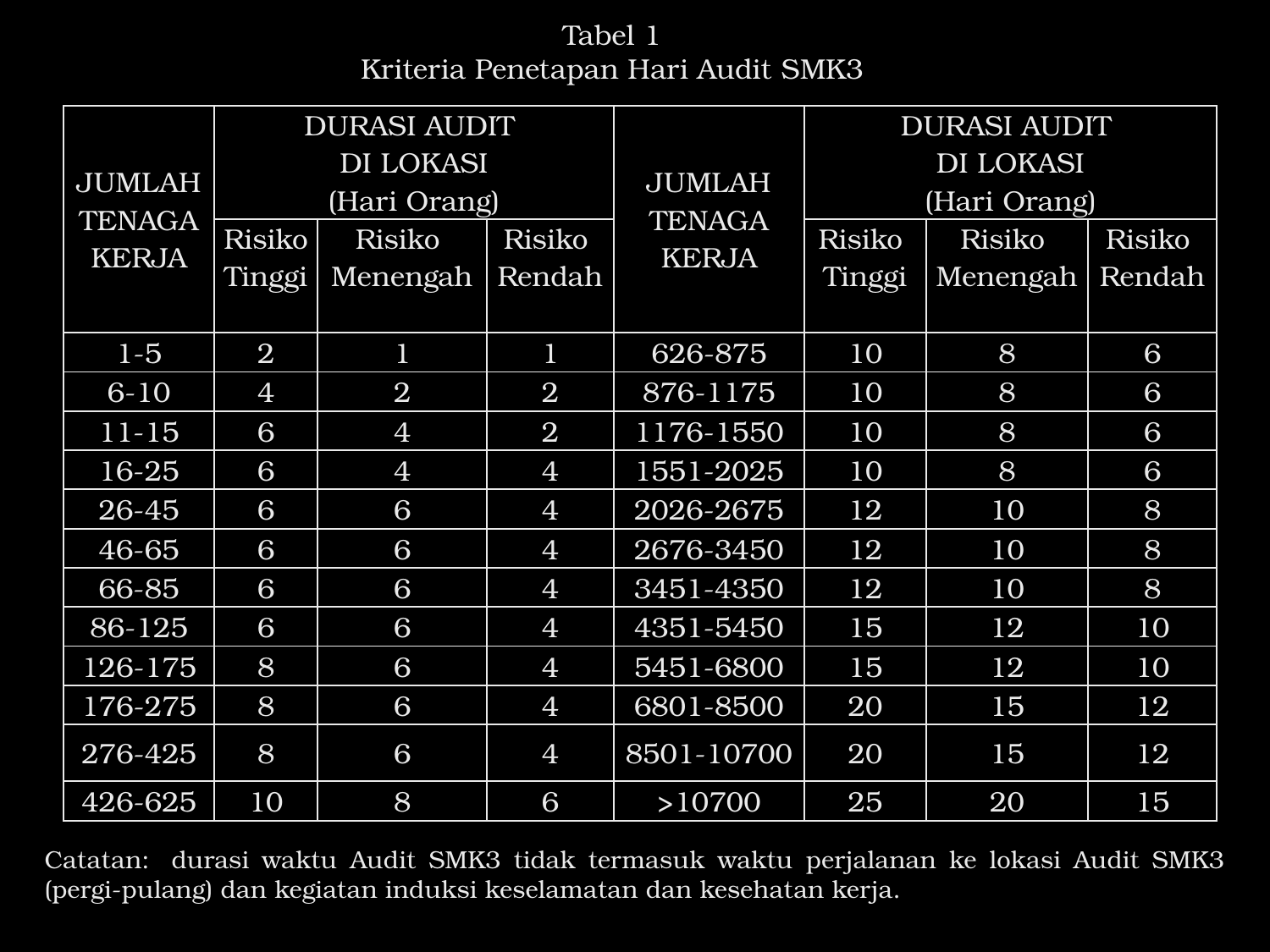

Tabel 1
Kriteria Penetapan Hari Audit SMK3
| JUMLAH TENAGA KERJA | DURASI AUDIT DI LOKASI (Hari Orang) |  |  | JUMLAH TENAGA KERJA | DURASI AUDIT DI LOKASI (Hari Orang) |  |  |
| --- | --- | --- | --- | --- | --- | --- | --- |
|  | Risiko Tinggi | Risiko Menengah | Risiko Rendah |  | Risiko Tinggi | Risiko Menengah | Risiko Rendah |
| 1-5 | 2 | 1 | 1 | 626-875 | 10 | 8 | 6 |
| 6-10 | 4 | 2 | 2 | 876-1175 | 10 | 8 | 6 |
| 11-15 | 6 | 4 | 2 | 1176-1550 | 10 | 8 | 6 |
| 16-25 | 6 | 4 | 4 | 1551-2025 | 10 | 8 | 6 |
| 26-45 | 6 | 6 | 4 | 2026-2675 | 12 | 10 | 8 |
| 46-65 | 6 | 6 | 4 | 2676-3450 | 12 | 10 | 8 |
| 66-85 | 6 | 6 | 4 | 3451-4350 | 12 | 10 | 8 |
| 86-125 | 6 | 6 | 4 | 4351-5450 | 15 | 12 | 10 |
| 126-175 | 8 | 6 | 4 | 5451-6800 | 15 | 12 | 10 |
| 176-275 | 8 | 6 | 4 | 6801-8500 | 20 | 15 | 12 |
| 276-425 | 8 | 6 | 4 | 8501-10700 | 20 | 15 | 12 |
| 426-625 | 10 | 8 | 6 | >10700 | 25 | 20 | 15 |
Catatan:	durasi waktu Audit SMK3 tidak termasuk waktu perjalanan ke lokasi Audit SMK3 (pergi-pulang) dan kegiatan induksi keselamatan dan kesehatan kerja.